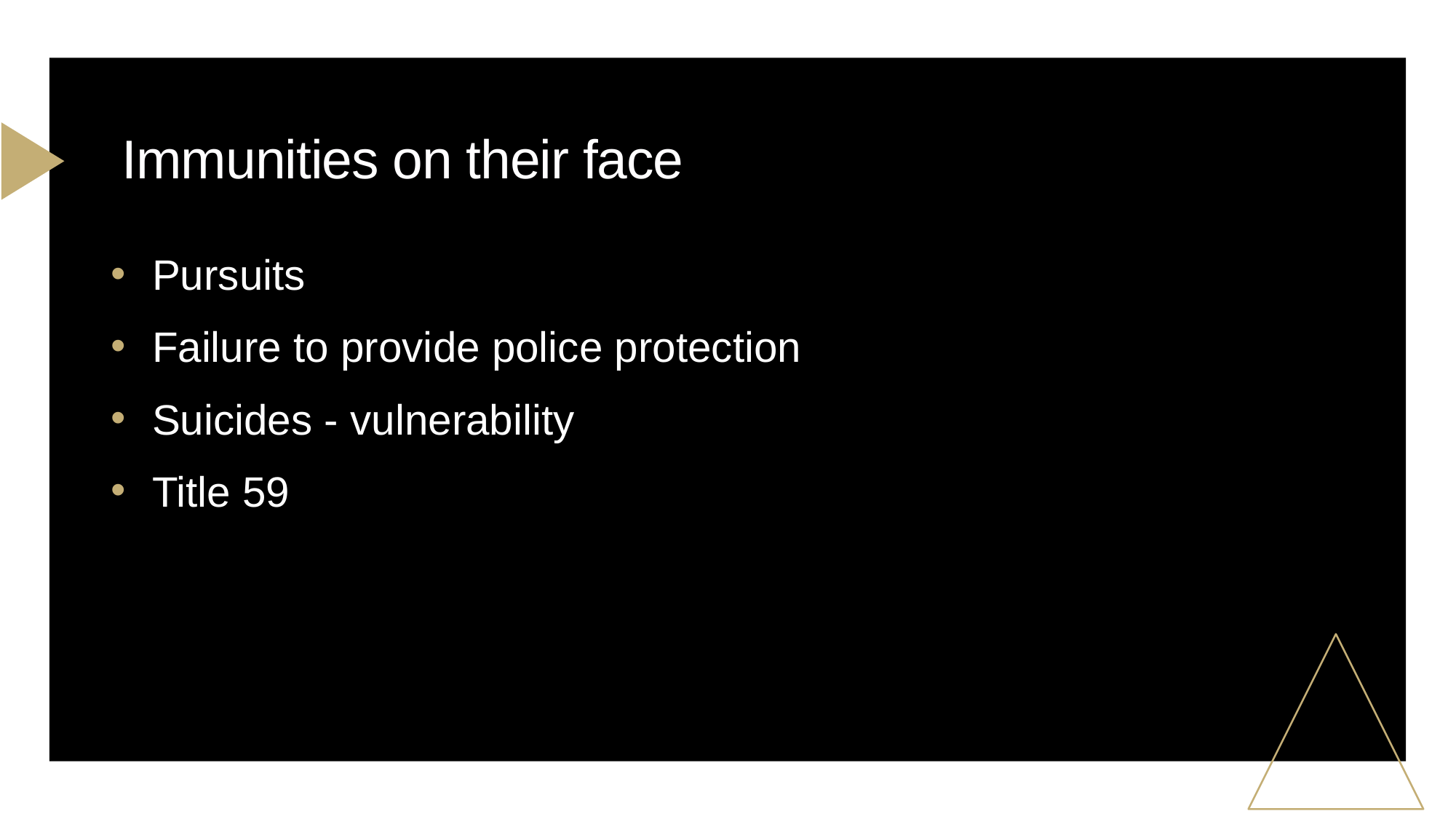

# Immunities on their face
Pursuits
Failure to provide police protection
Suicides - vulnerability
Title 59